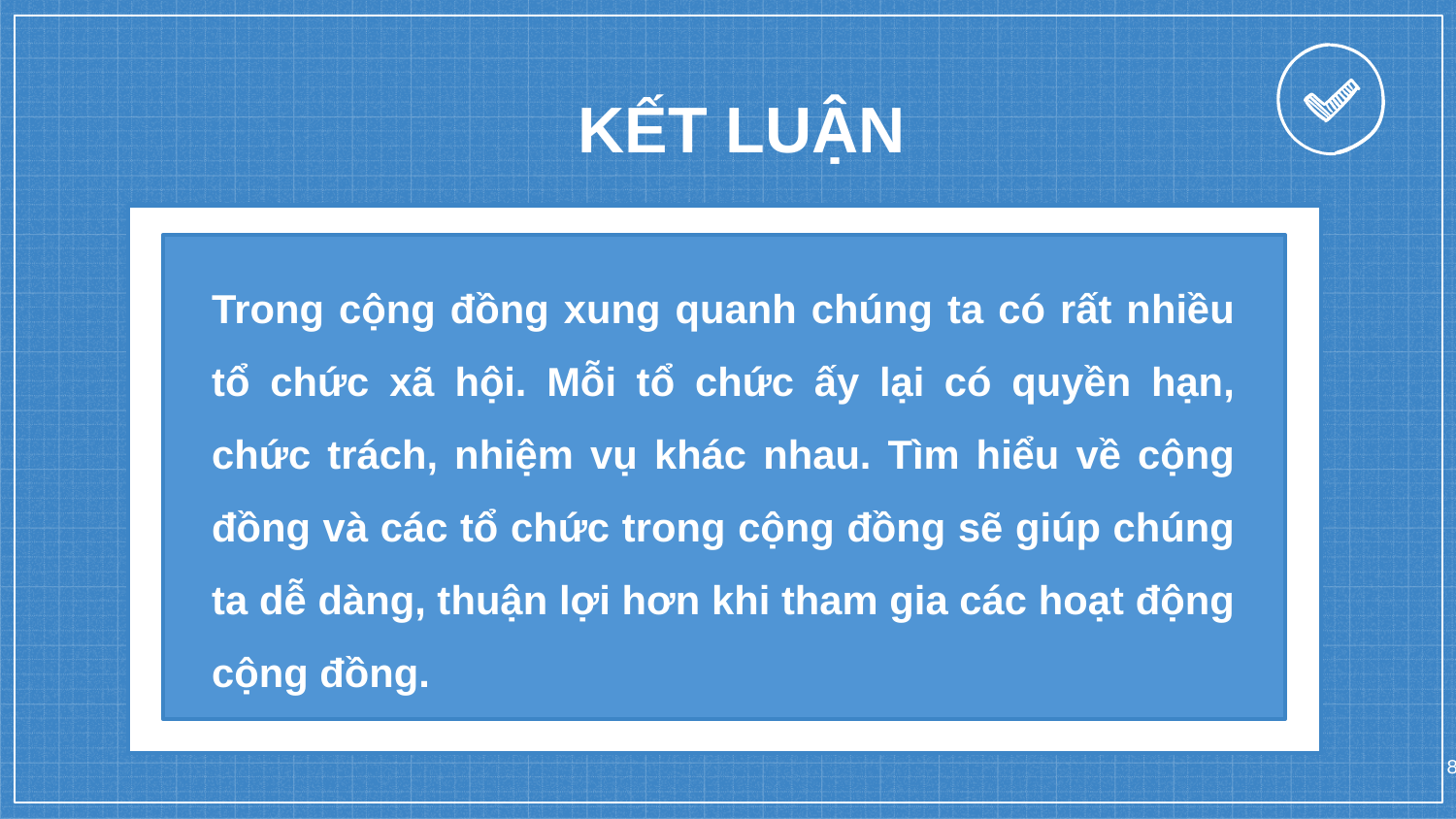

KẾT LUẬN

Trong cộng đồng xung quanh chúng ta có rất nhiều tổ chức xã hội. Mỗi tổ chức ấy lại có quyền hạn, chức trách, nhiệm vụ khác nhau. Tìm hiểu về cộng đồng và các tổ chức trong cộng đồng sẽ giúp chúng ta dễ dàng, thuận lợi hơn khi tham gia các hoạt động cộng đồng.
8